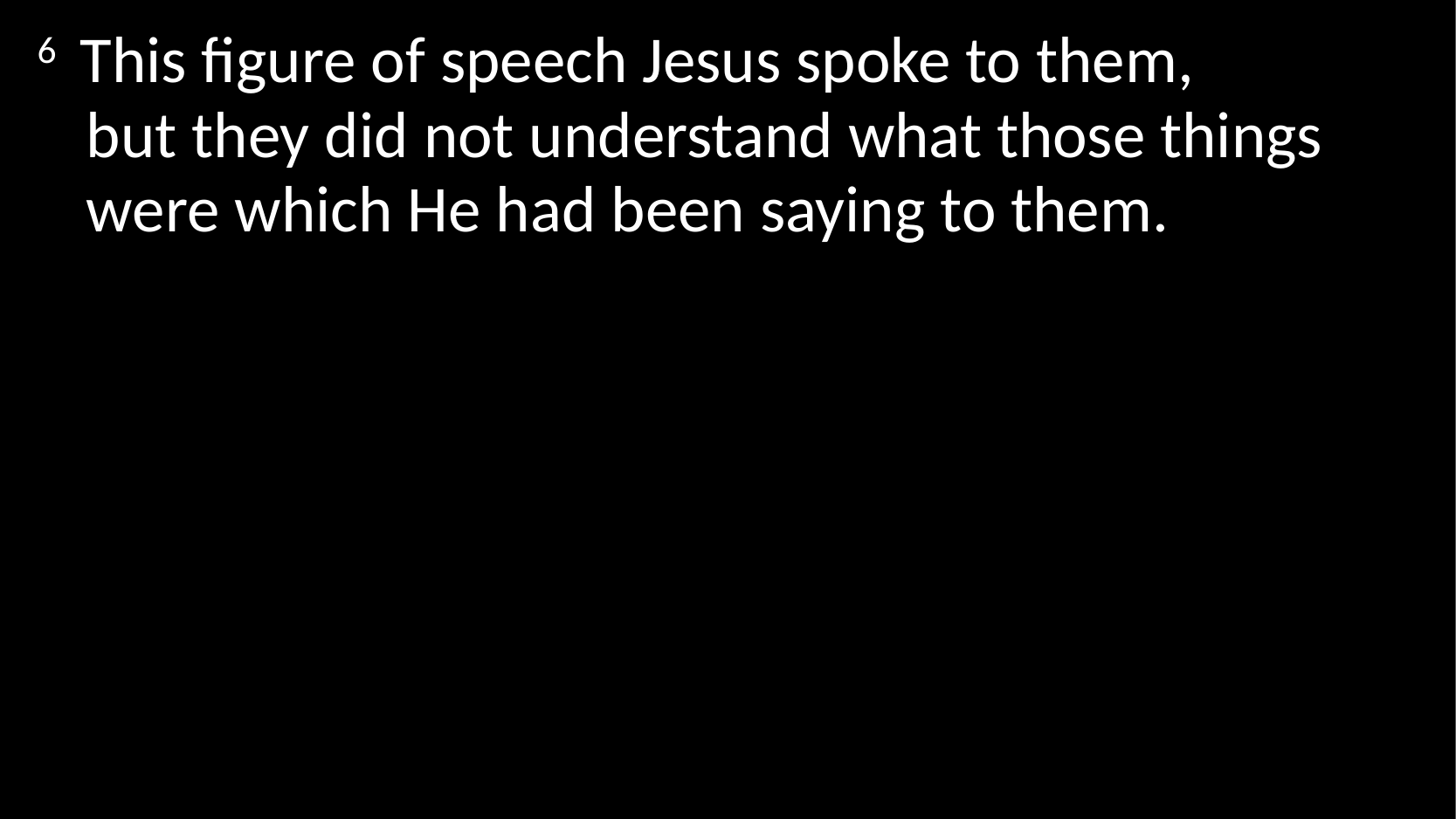

6  This figure of speech Jesus spoke to them,
but they did not understand what those things were which He had been saying to them.
# John 10